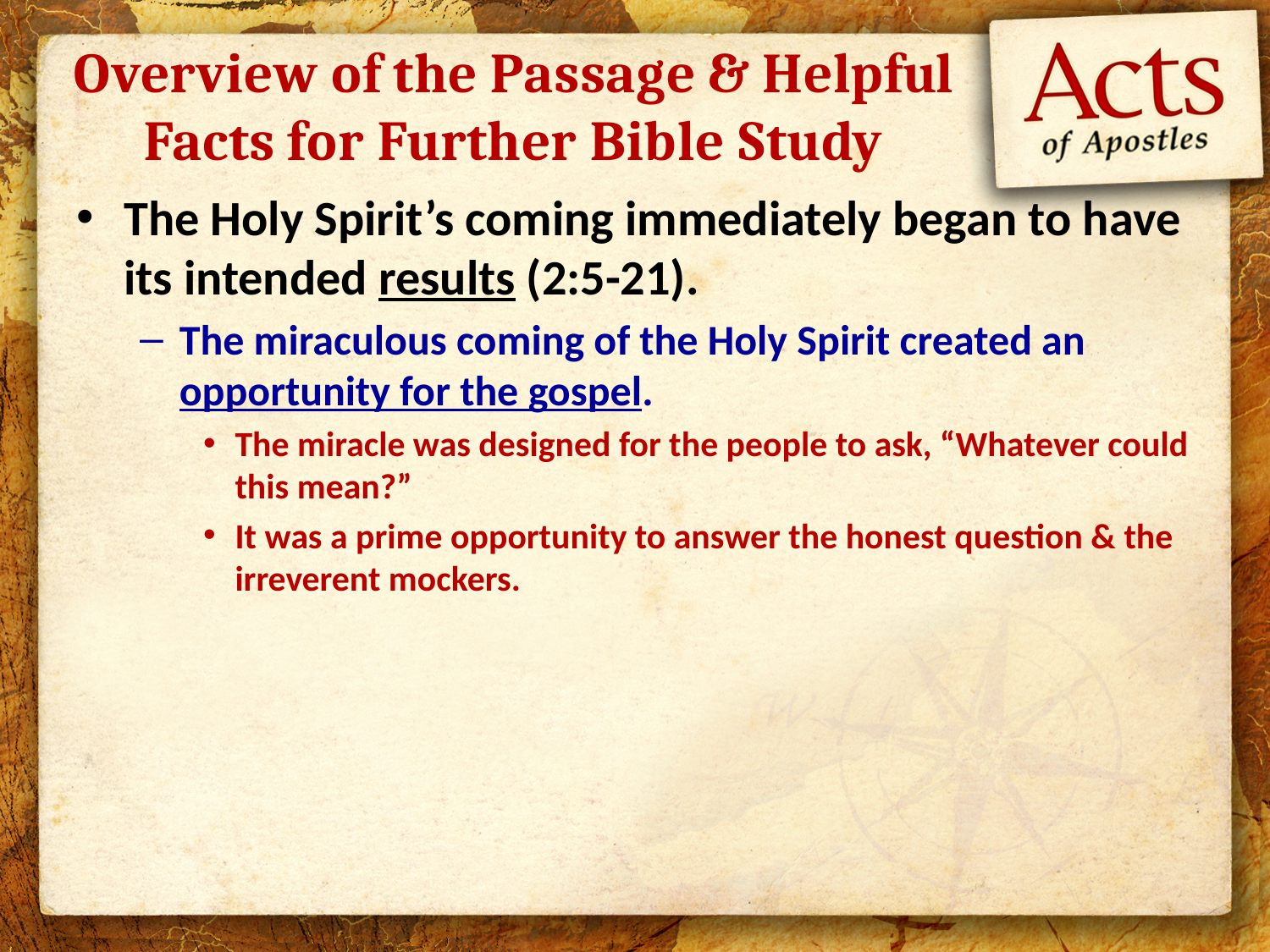

# Overview of the Passage & Helpful Facts for Further Bible Study
The Holy Spirit’s coming immediately began to have its intended results (2:5-21).
The miraculous coming of the Holy Spirit created an opportunity for the gospel.
The miracle was designed for the people to ask, “Whatever could this mean?”
It was a prime opportunity to answer the honest question & the irreverent mockers.